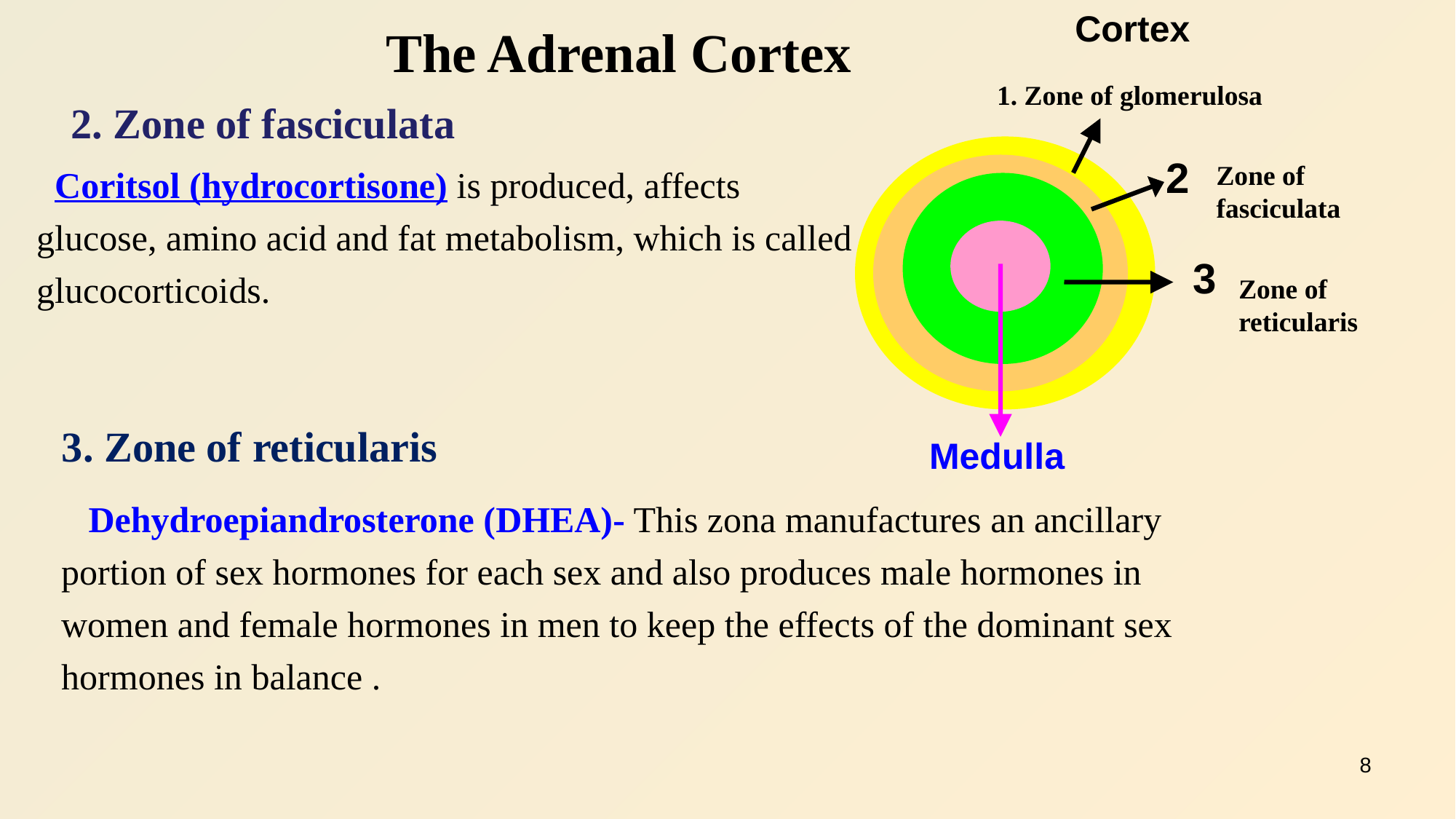

Cortex
The Adrenal Cortex
1. Zone of glomerulosa
2. Zone of fasciculata

2
  Coritsol (hydrocortisone) is produced, affects glucose, amino acid and fat metabolism, which is called glucocorticoids.
Zone of fasciculata

3

Zone of reticularis

3. Zone of reticularis
Medulla
   Dehydroepiandrosterone (DHEA)- This zona manufactures an ancillary portion of sex hormones for each sex and also produces male hormones in women and female hormones in men to keep the effects of the dominant sex hormones in balance .

8